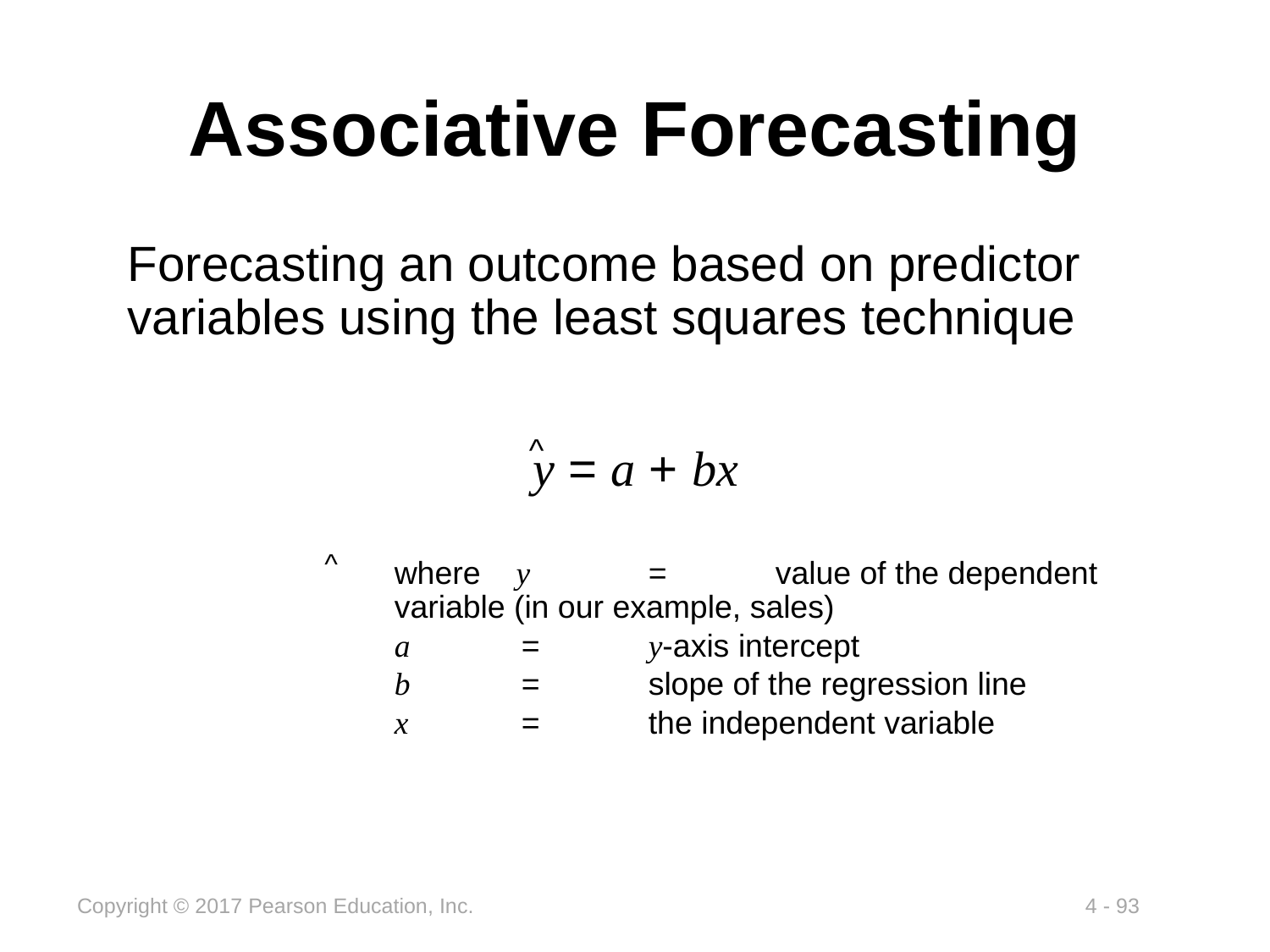

# Associative Forecasting
Forecasting an outcome based on predictor variables using the least squares technique
^
y = a + bx
^
	where    y	=	value of the dependent variable (in our example, sales)
	a	= 	y-axis intercept
	b	= 	slope of the regression line
	x	= 	the independent variable